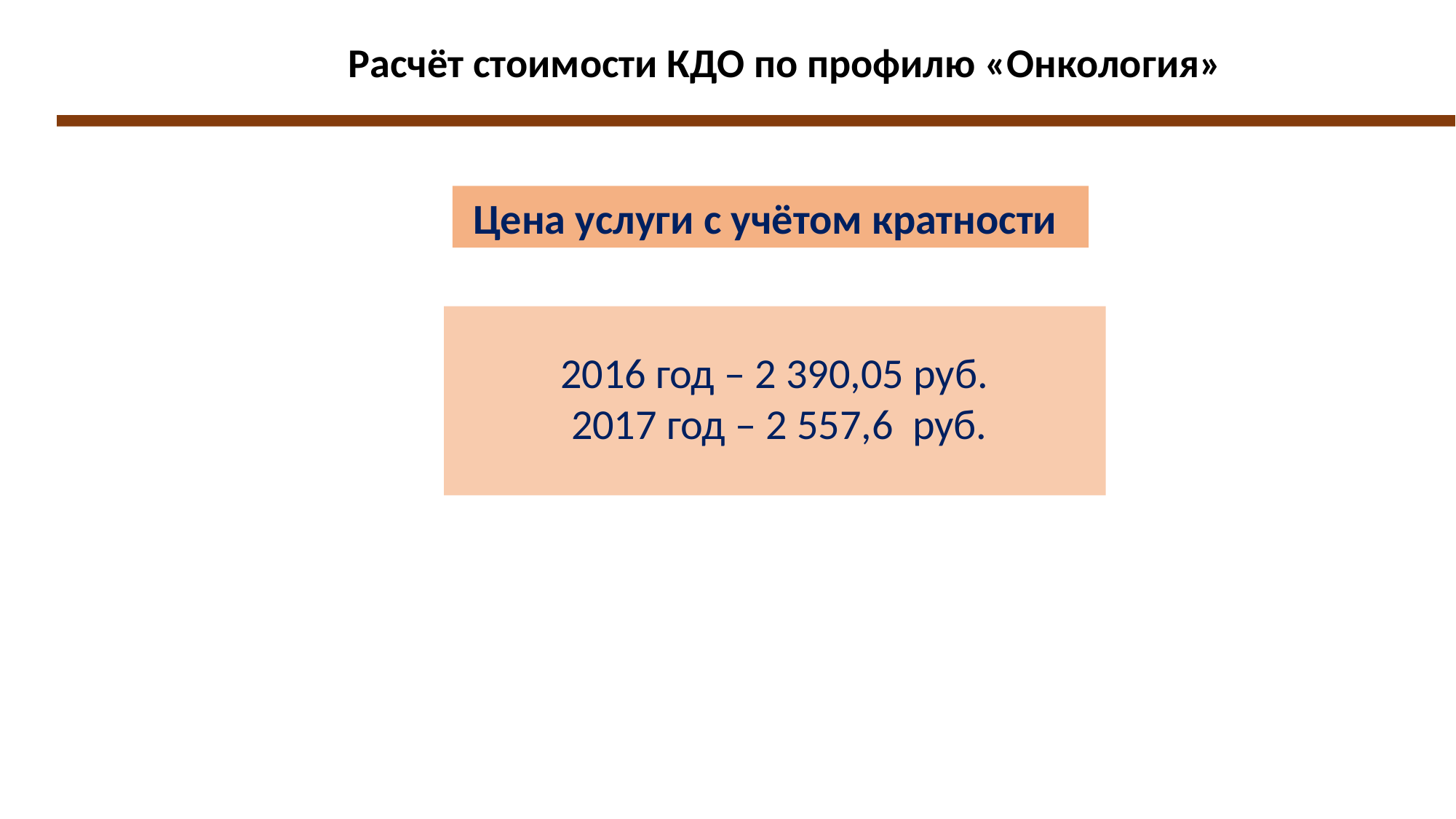

Расчёт стоимости КДО по профилю «Онкология»

 Цена услуги с учётом кратности

2016 год – 2 390,05 руб.
2017 год – 2 557,6  руб.